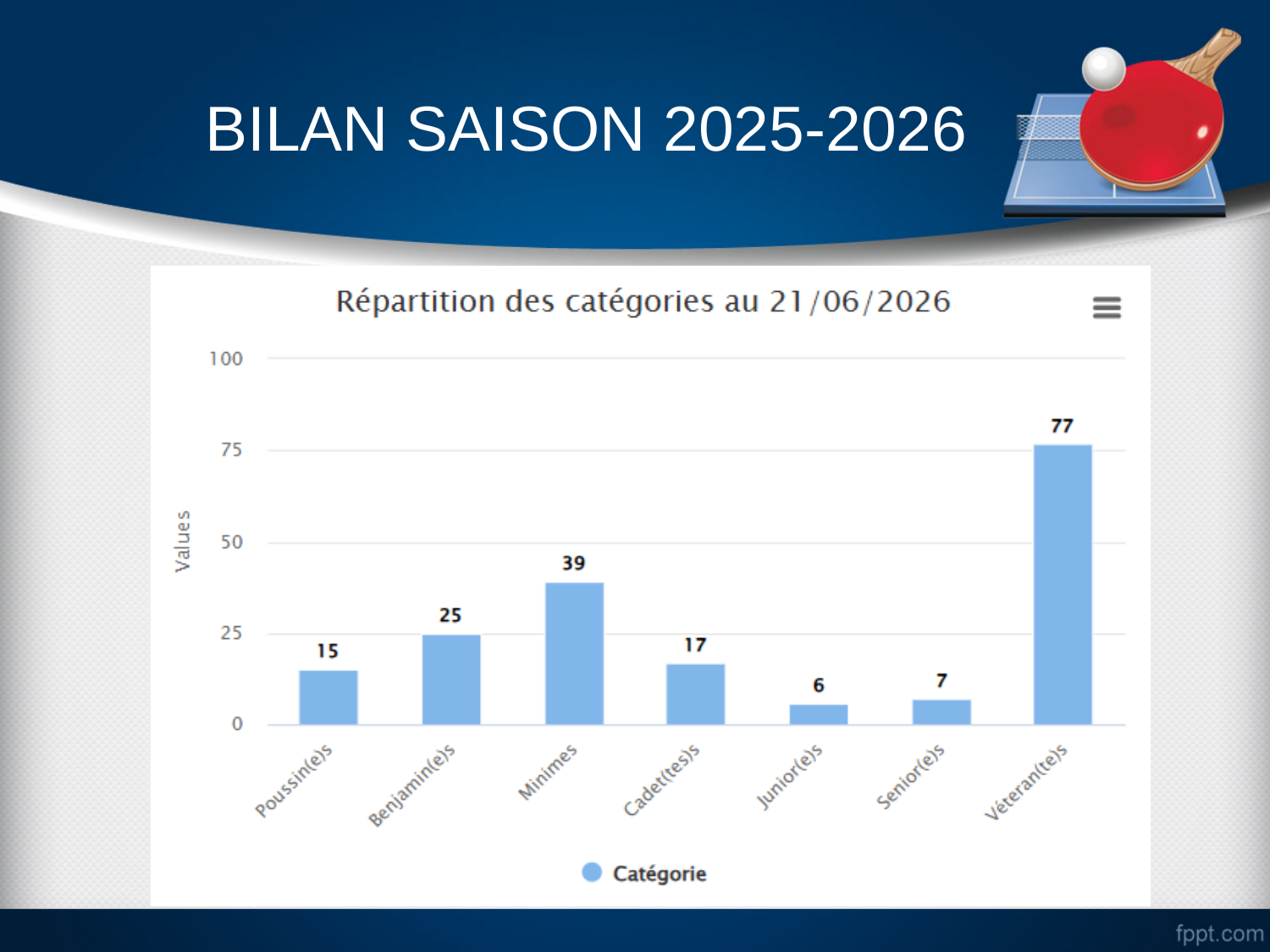

BILAN SAISON 2025-2026

    13,4% de féminines contre 11,6 % la saison dernière